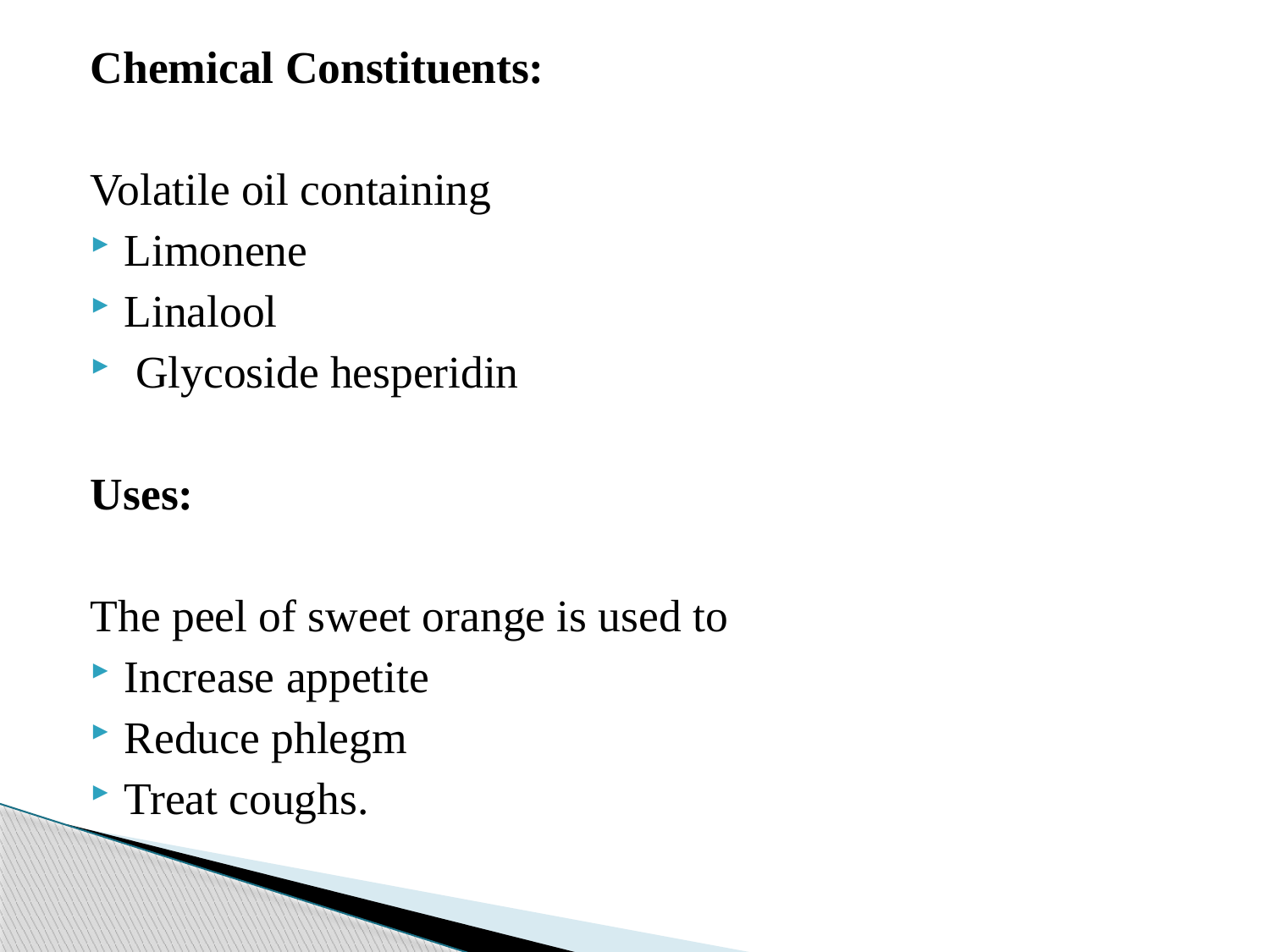

Chemical Constituents:

Volatile oil containing
Limonene
Linalool
 Glycoside hesperidin

Uses:

The peel of sweet orange is used to
Increase appetite
Reduce phlegm
Treat coughs.